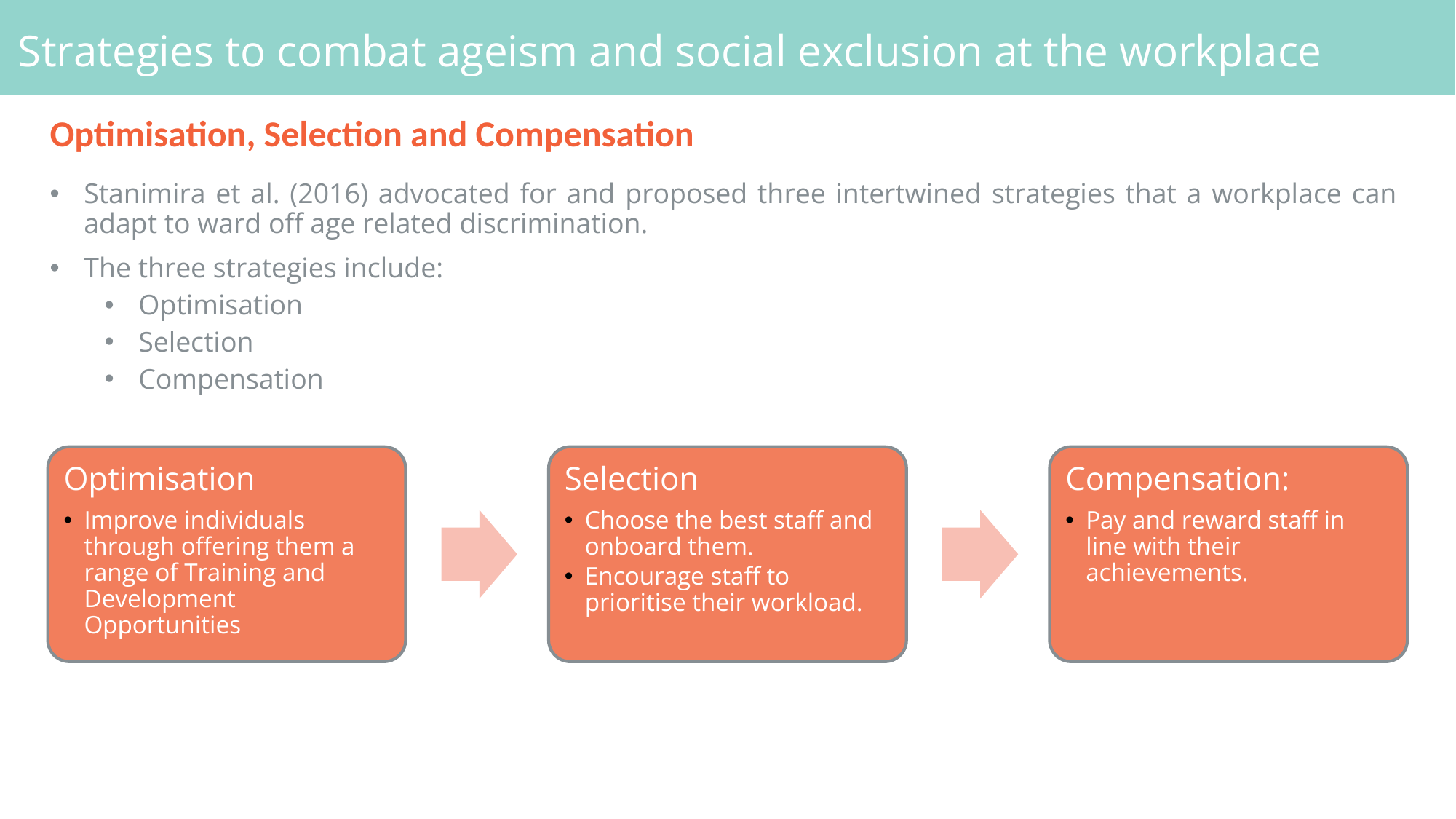

# Strategies to combat ageism and social exclusion at the workplace
Optimisation, Selection and Compensation
Stanimira et al. (2016) advocated for and proposed three intertwined strategies that a workplace can adapt to ward off age related discrimination.
The three strategies include:
Optimisation
Selection
Compensation

Optimisation
Improve individuals through offering them a range of Training and Development Opportunities
Selection
Choose the best staff and onboard them.
Encourage staff to prioritise their workload.
Compensation:
Pay and reward staff in line with their achievements.